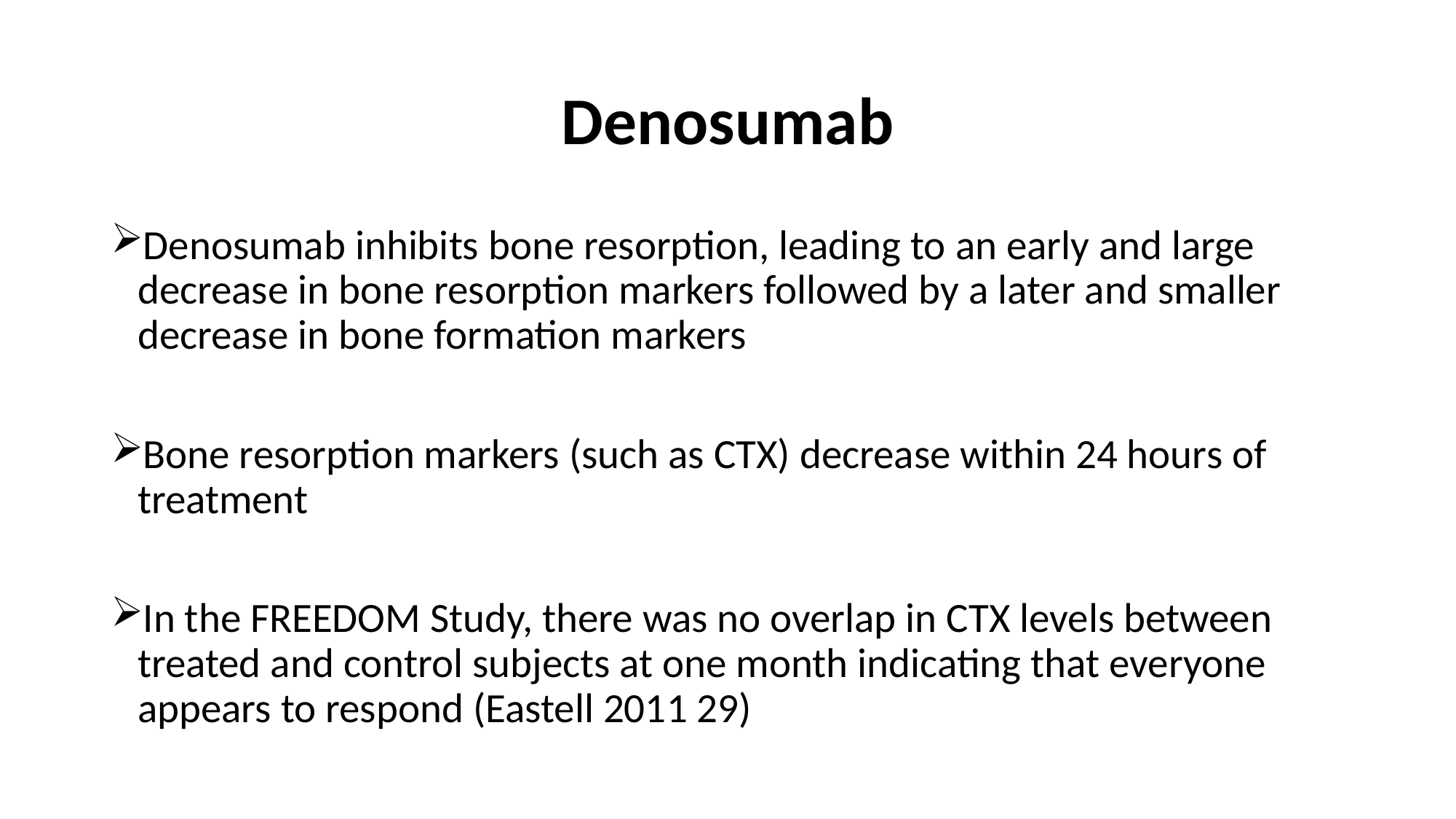

# Denosumab
Denosumab inhibits bone resorption, leading to an early and large decrease in bone resorption markers followed by a later and smaller decrease in bone formation markers

Bone resorption markers (such as CTX) decrease within 24 hours of treatment

In the FREEDOM Study, there was no overlap in CTX levels between treated and control subjects at one month indicating that everyone appears to respond (Eastell 2011 29)